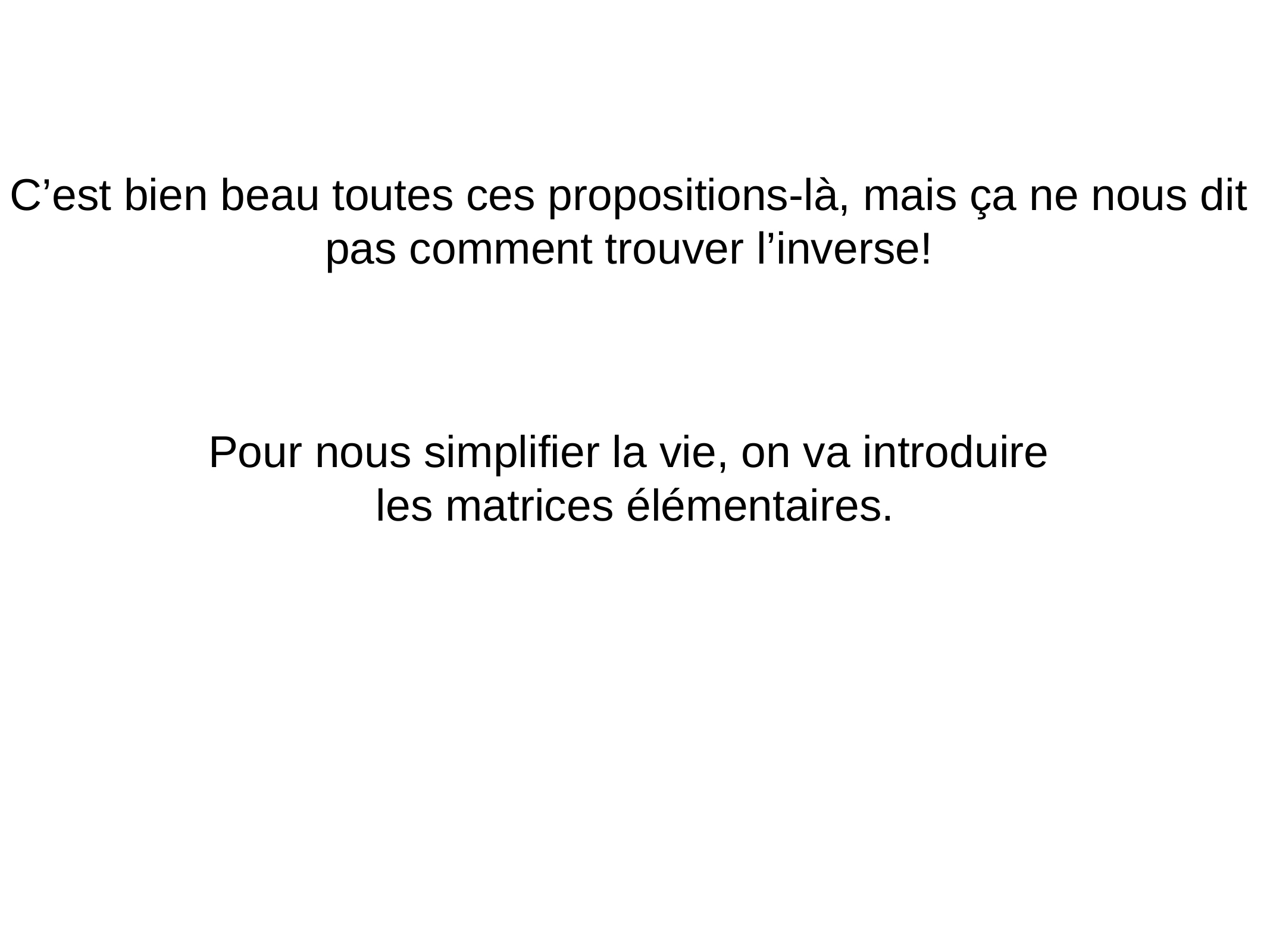

C’est bien beau toutes ces propositions-là, mais ça ne nous dit pas comment trouver l’inverse!
Pour nous simplifier la vie, on va introduire
les matrices élémentaires.